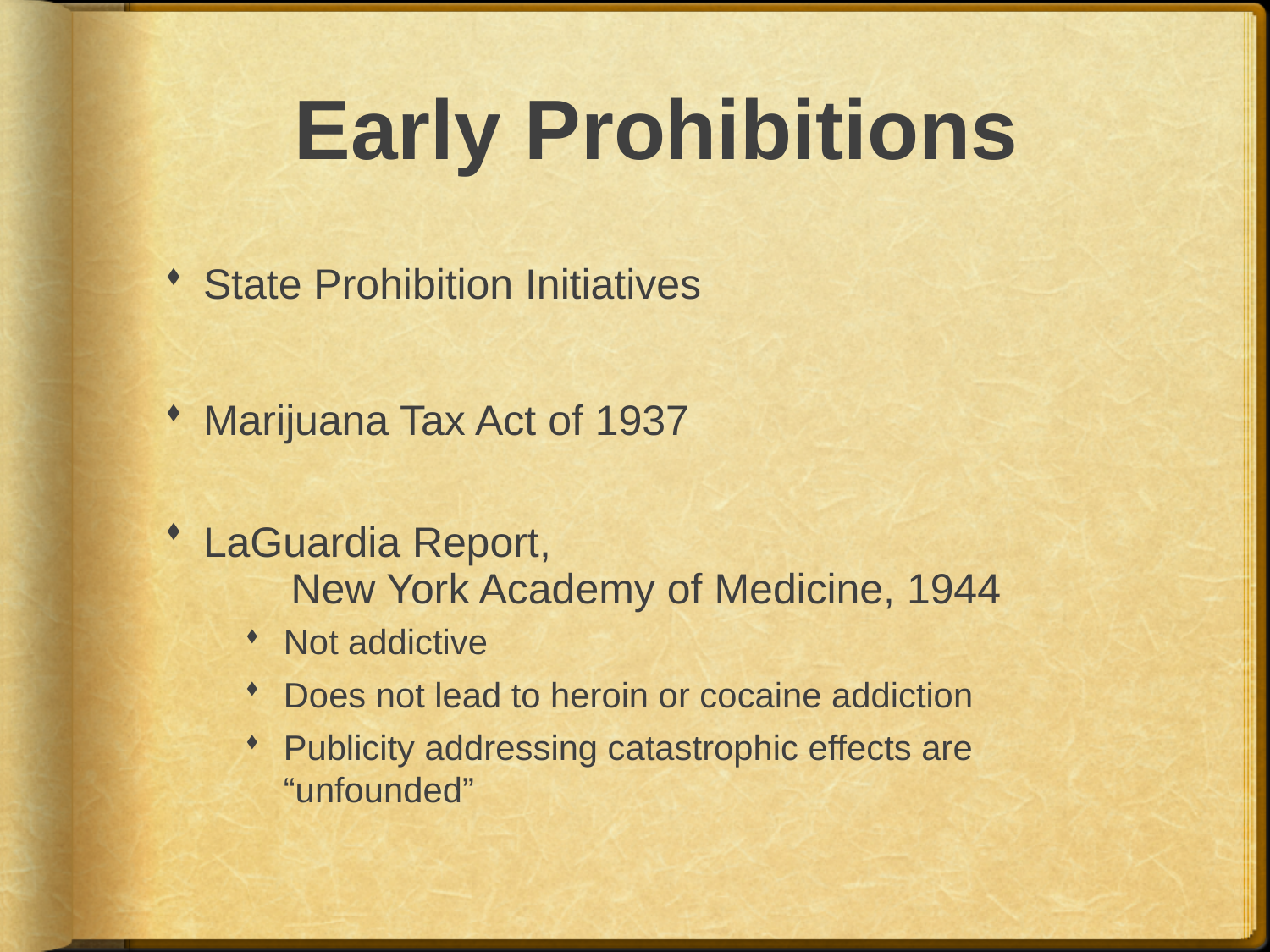

# Early Prohibitions
State Prohibition Initiatives

Marijuana Tax Act of 1937

LaGuardia Report,
	New York Academy of Medicine, 1944
Not addictive
Does not lead to heroin or cocaine addiction
Publicity addressing catastrophic effects are “unfounded”